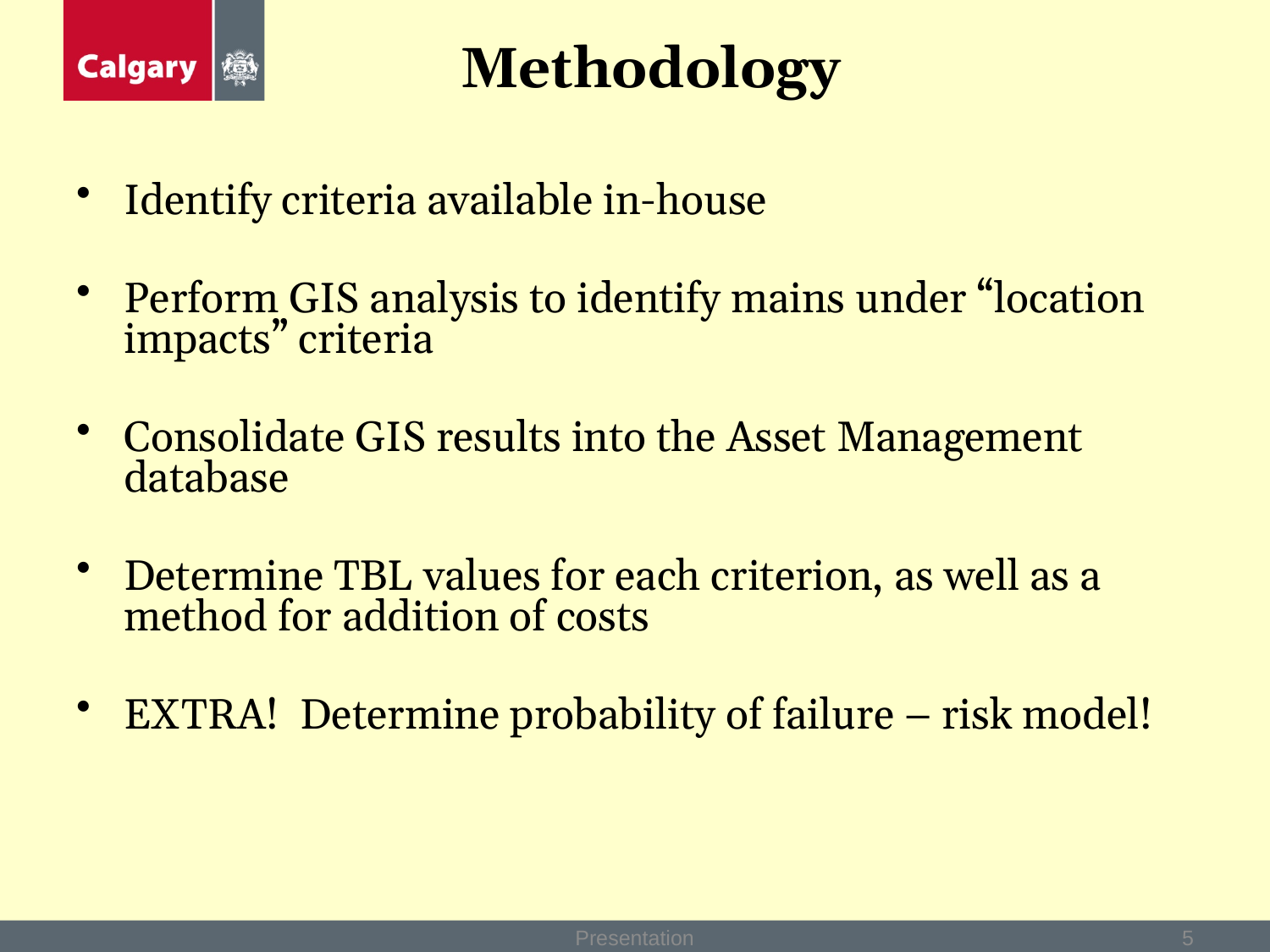

# Methodology
Identify criteria available in-house

Perform GIS analysis to identify mains under “location impacts” criteria

Consolidate GIS results into the Asset Management database

Determine TBL values for each criterion, as well as a method for addition of costs

EXTRA!  Determine probability of failure – risk model!
Presentation
5